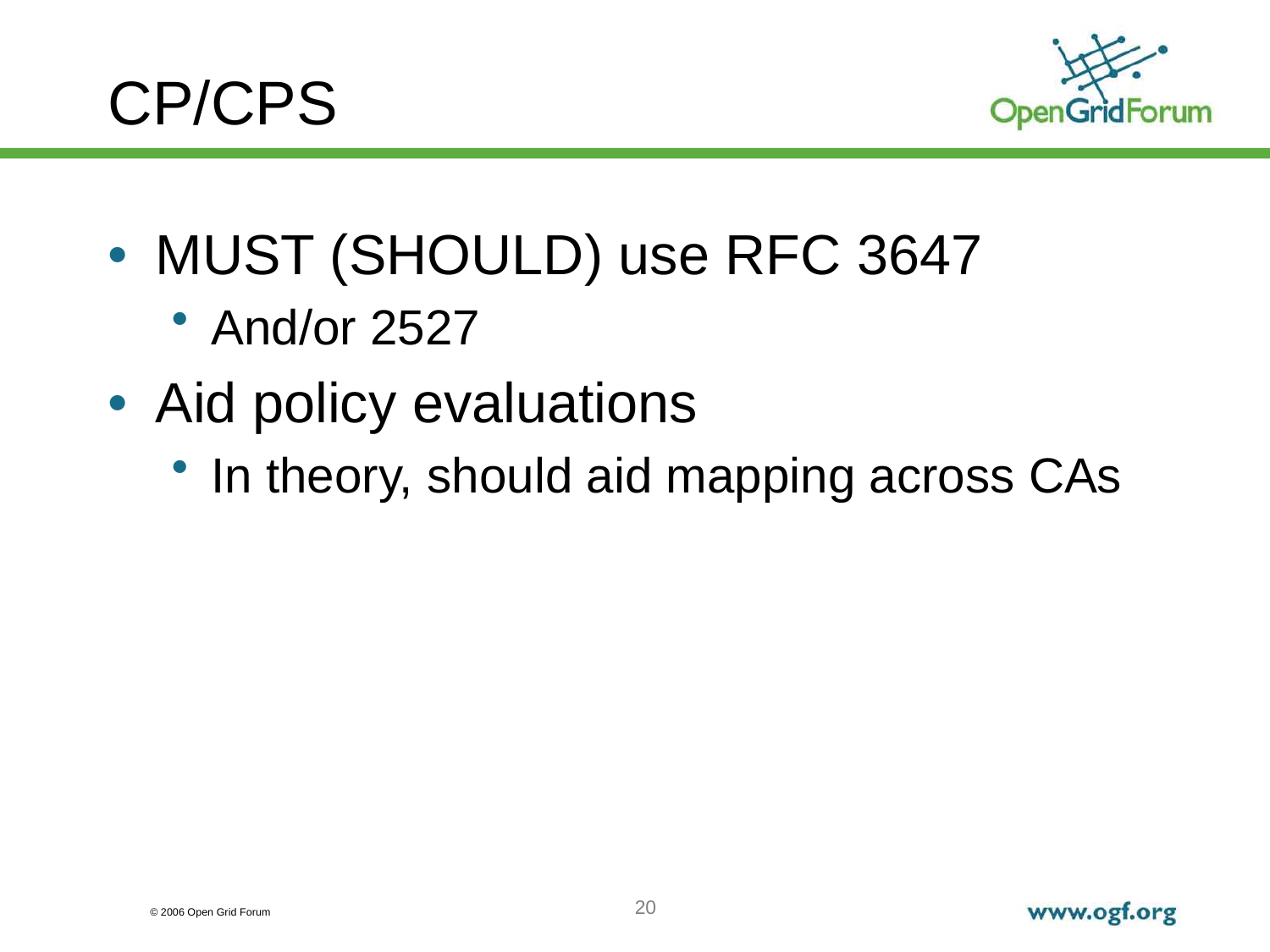

# CP/CPS
MUST (SHOULD) use RFC 3647
And/or 2527
Aid policy evaluations
In theory, should aid mapping across CAs
20